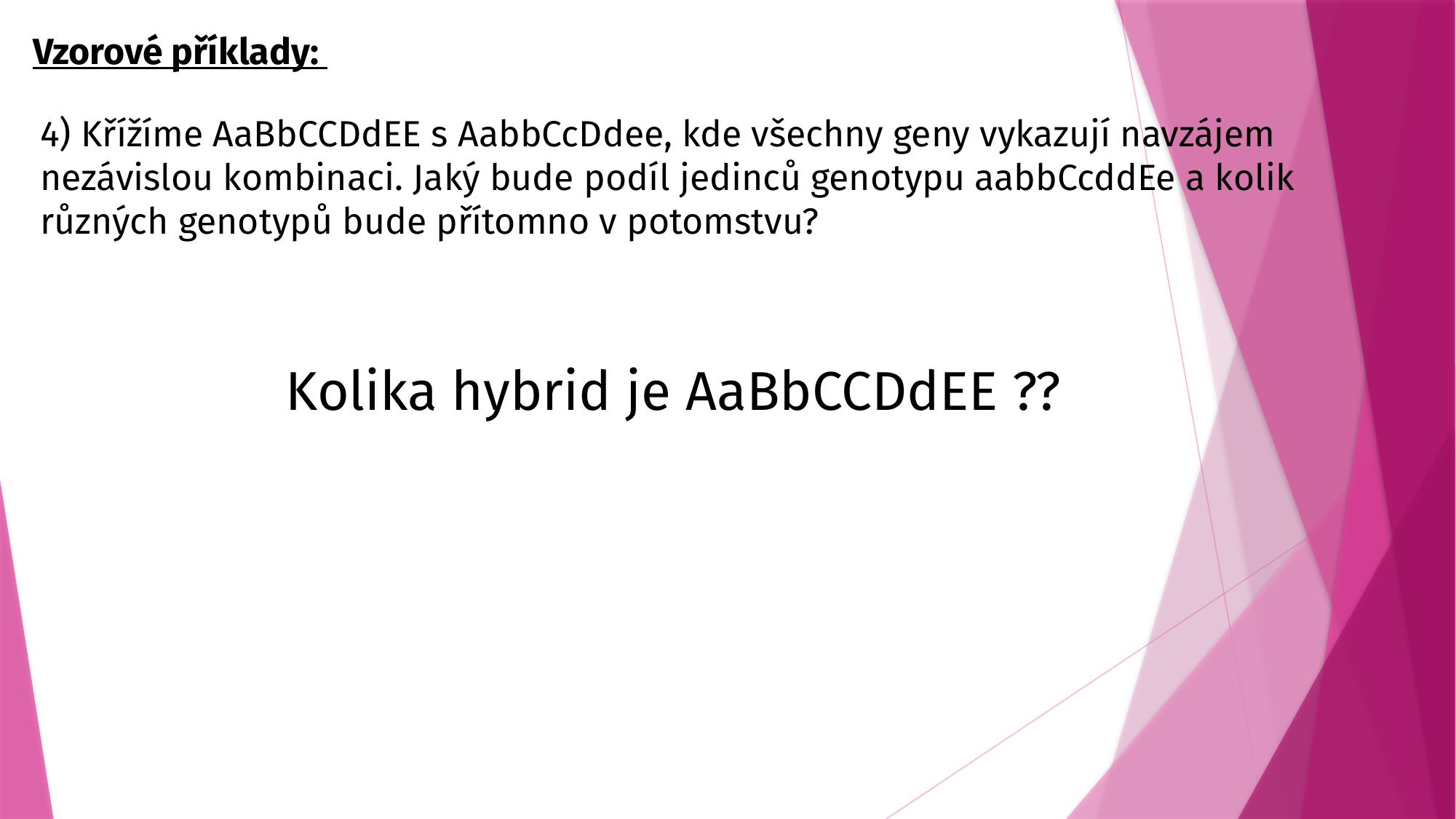

Vzorové příklady:
4) Křížíme AaBbCCDdEE s AabbCcDdee, kde všechny geny vykazují navzájem nezávislou kombinaci. Jaký bude podíl jedinců genotypu aabbCcddEe a kolik různých genotypů bude přítomno v potomstvu?
Kolika hybrid je AaBbCCDdEE ??